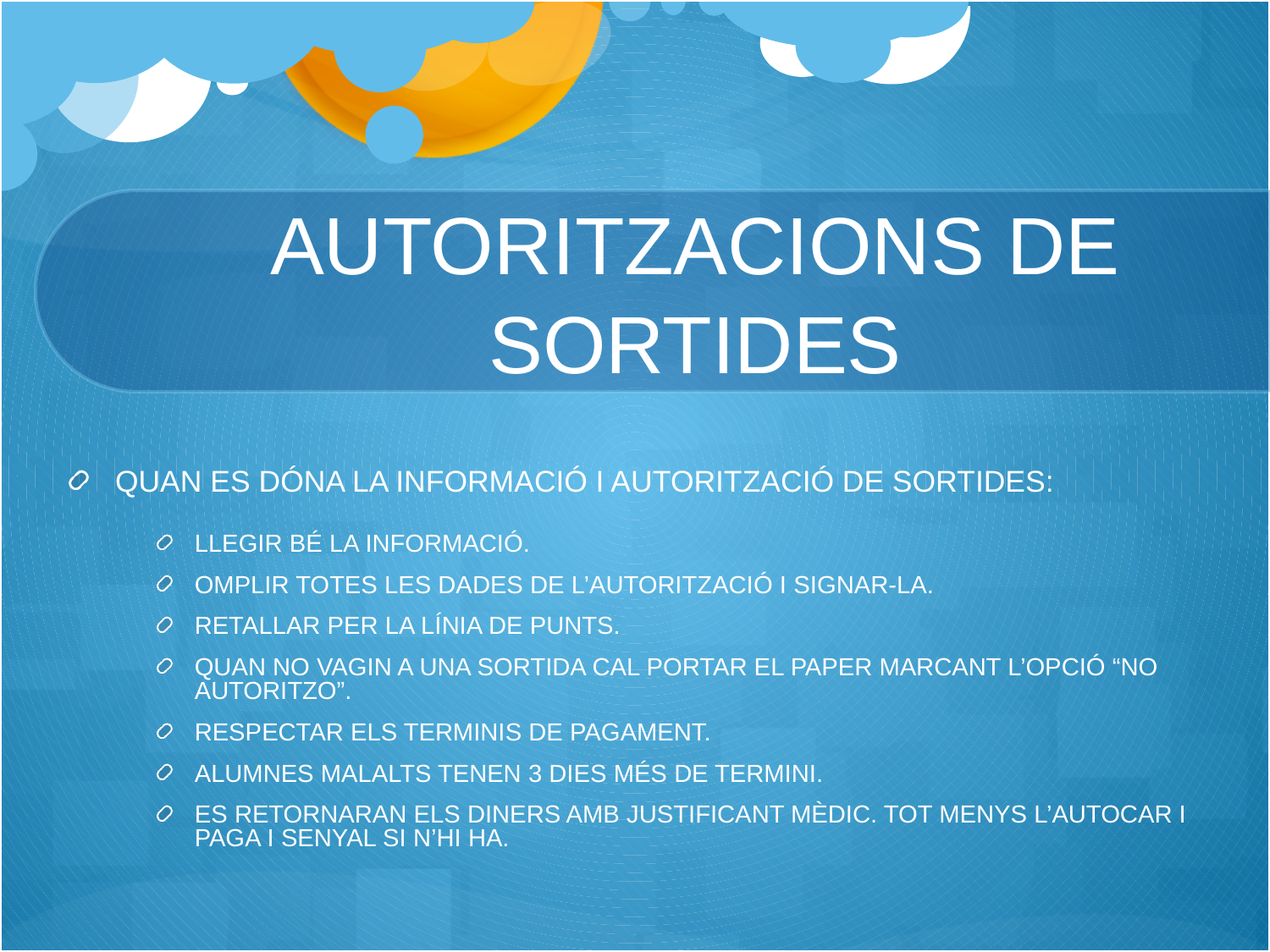

# AUTORITZACIONS DE SORTIDES

QUAN ES DÓNA LA INFORMACIÓ I AUTORITZACIÓ DE SORTIDES:
LLEGIR BÉ LA INFORMACIÓ.
OMPLIR TOTES LES DADES DE L’AUTORITZACIÓ I SIGNAR-LA.
RETALLAR PER LA LÍNIA DE PUNTS.
QUAN NO VAGIN A UNA SORTIDA CAL PORTAR EL PAPER MARCANT L’OPCIÓ “NO AUTORITZO”.
RESPECTAR ELS TERMINIS DE PAGAMENT.
ALUMNES MALALTS TENEN 3 DIES MÉS DE TERMINI.
ES RETORNARAN ELS DINERS AMB JUSTIFICANT MÈDIC. TOT MENYS L’AUTOCAR I PAGA I SENYAL SI N’HI HA.